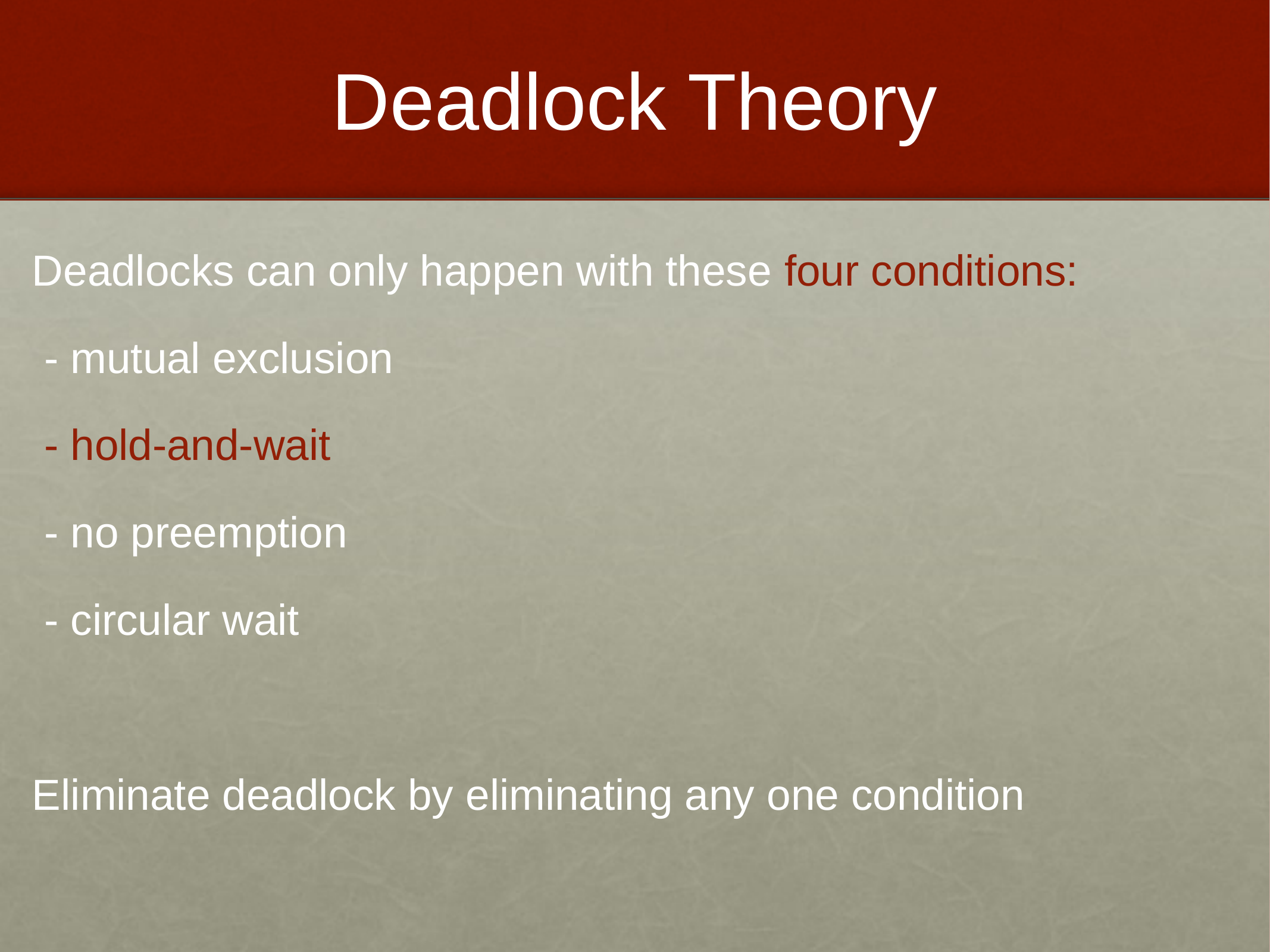

# Deadlock Theory
Deadlocks can only happen with these four conditions:
 - mutual exclusion
 - hold-and-wait
 - no preemption
 - circular wait

Eliminate deadlock by eliminating any one condition